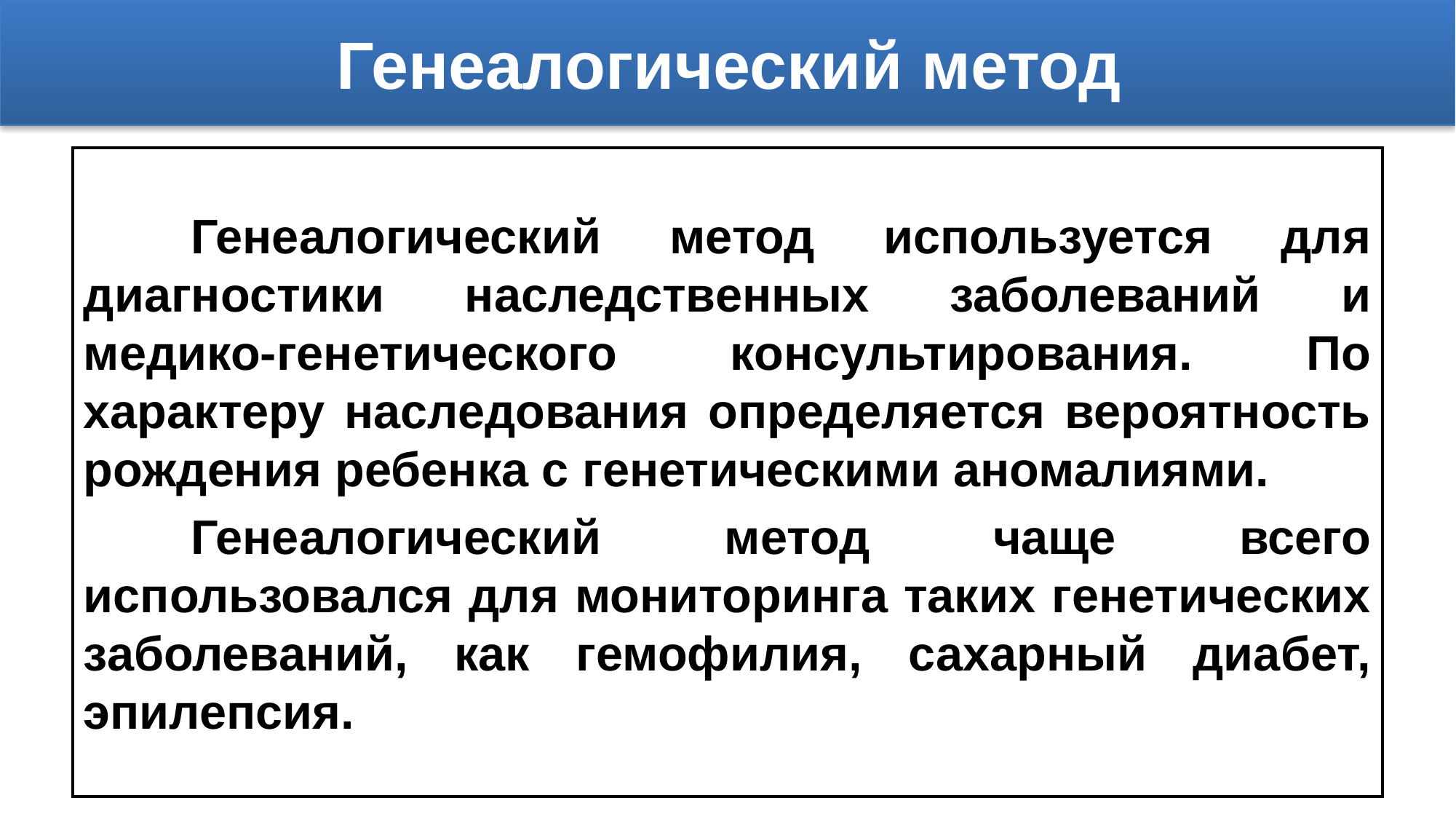

# Генеалогический метод
Генеалогический метод используется для диагностики наследственных заболеваний и медико-генетического консультирования. По характеру наследования определяется вероятность рождения ребенка с генетическими аномалиями.
Генеалогический метод чаще всего использовался для мониторинга таких генетических заболеваний, как гемофилия, сахарный диабет, эпилепсия.